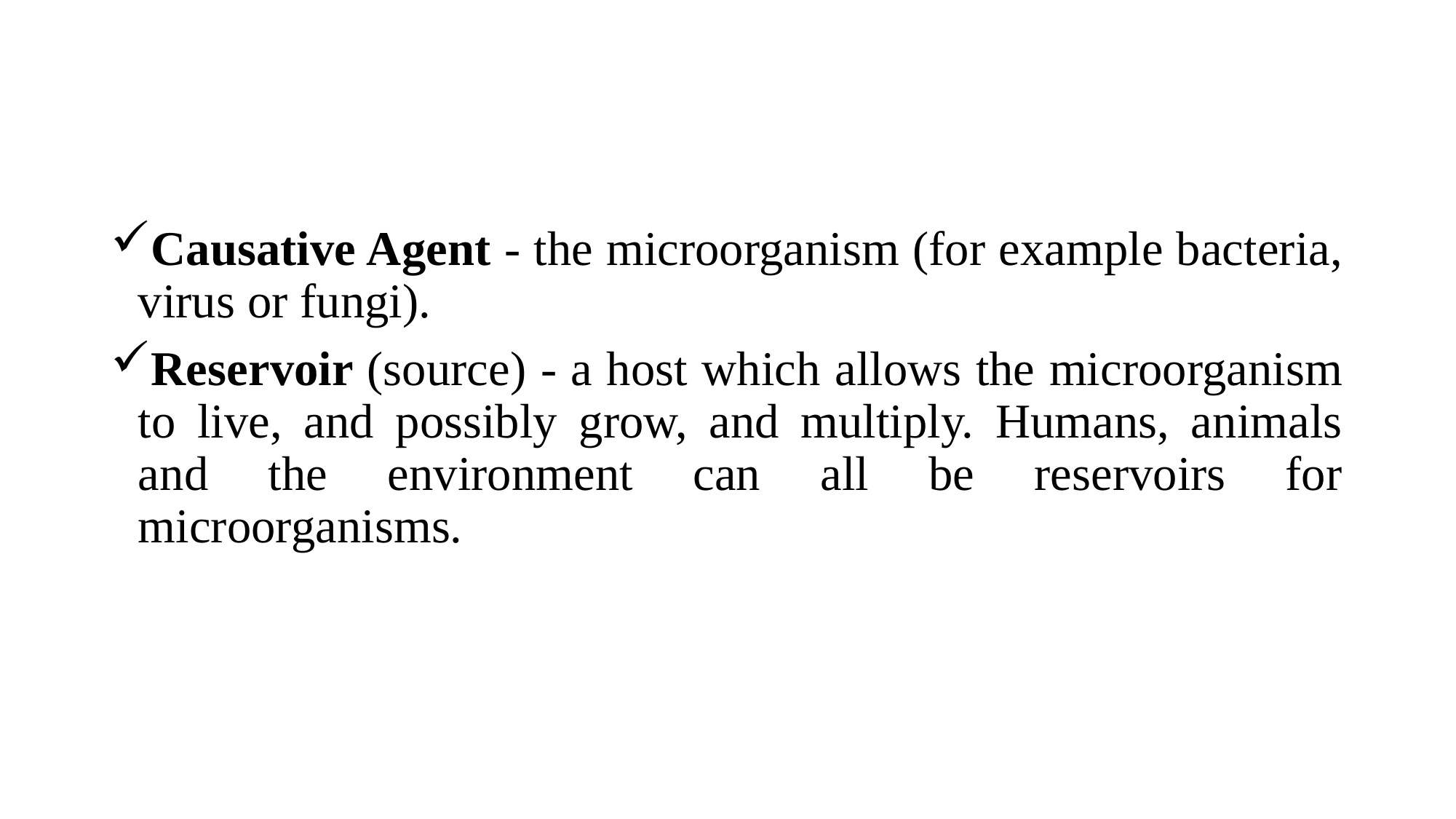

Causative Agent - the microorganism (for example bacteria, virus or fungi).
Reservoir (source) - a host which allows the microorganism to live, and possibly grow, and multiply. Humans, animals and the environment can all be reservoirs for microorganisms.